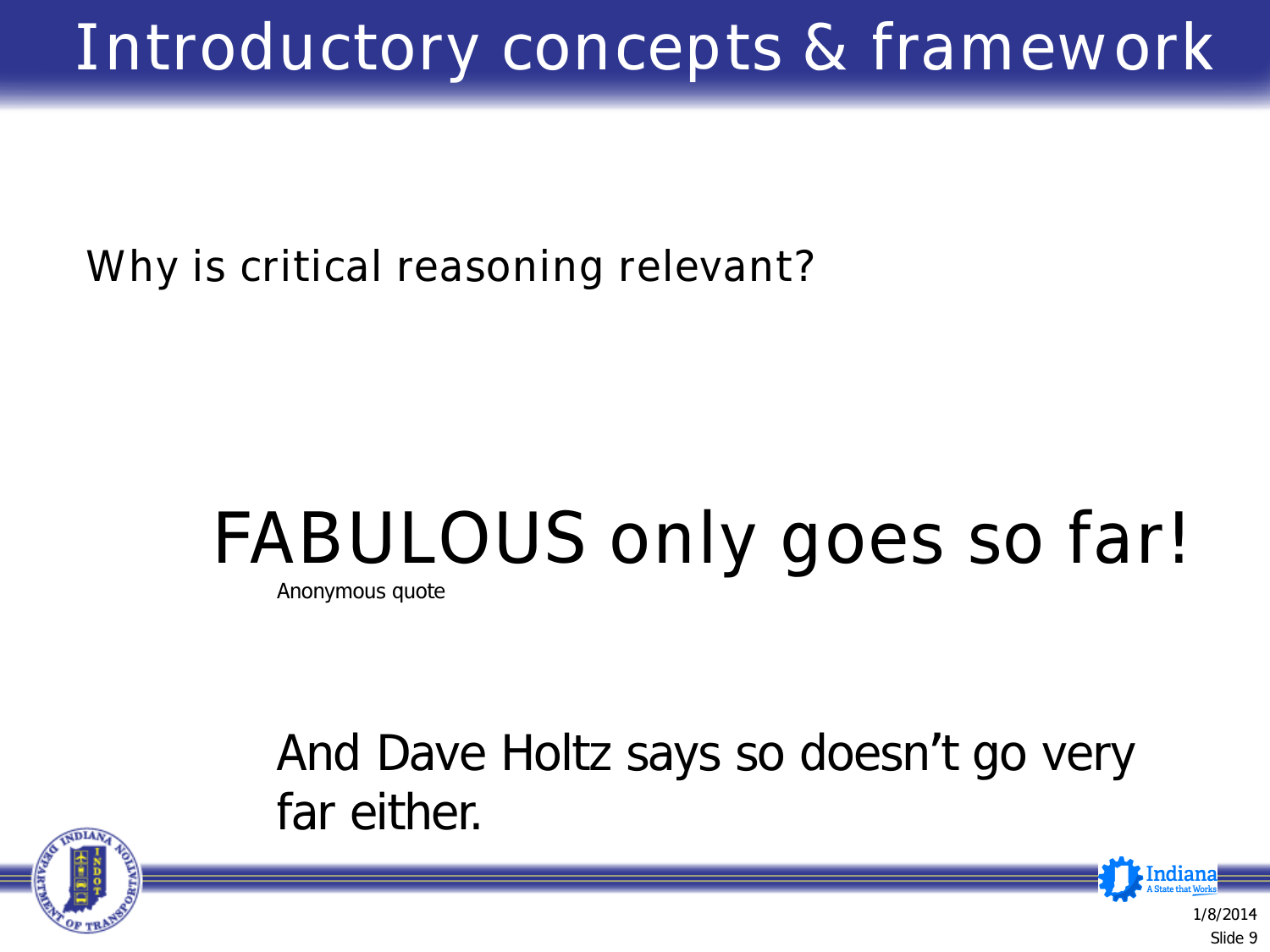

Introductory concepts & framework

Why is critical reasoning relevant?

	FABULOUS only goes so far!
Anonymous quote

And Dave Holtz says so doesn’t go very far either.
1/8/2014
 Slide 9